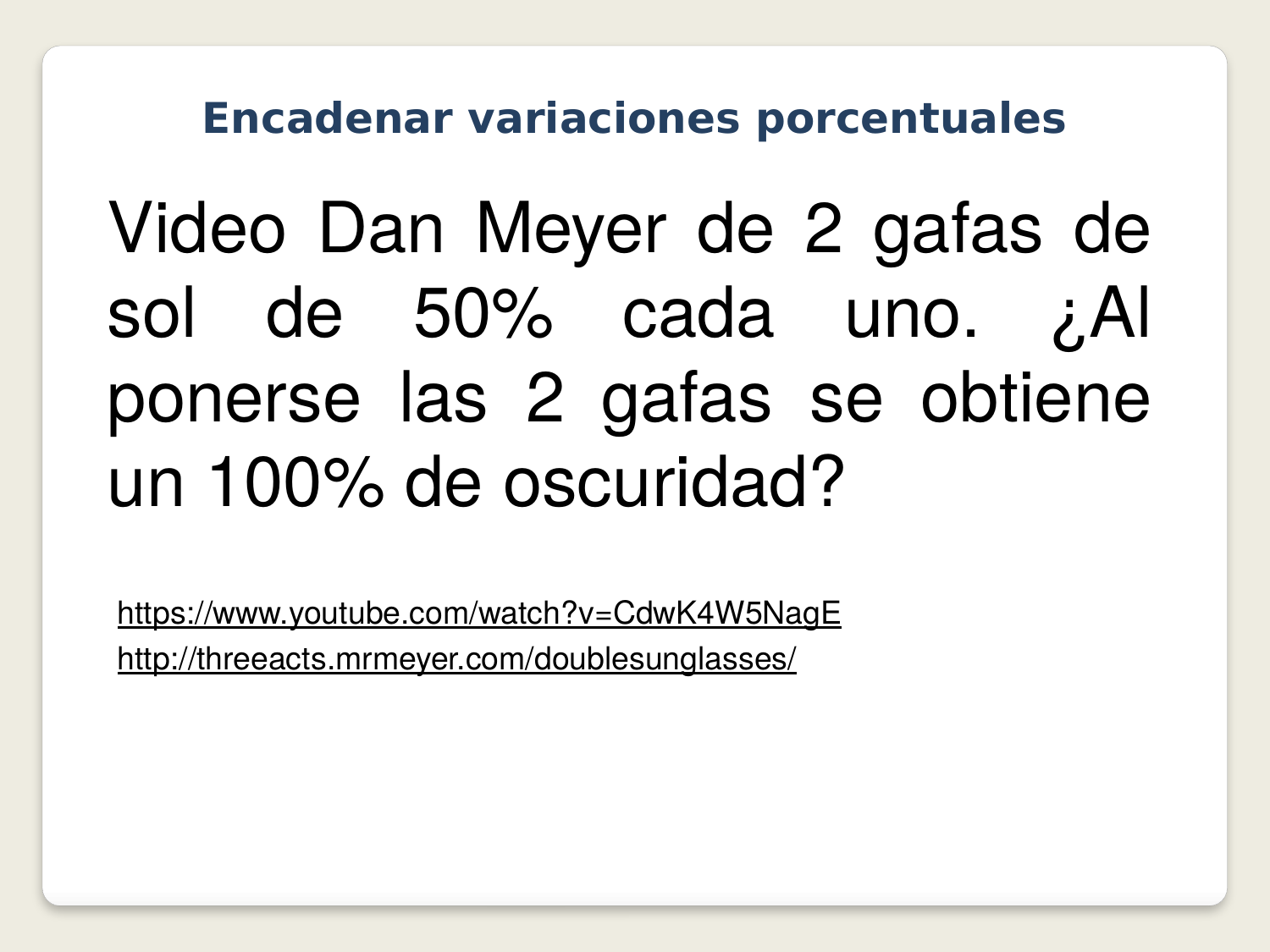

Encadenar variaciones porcentuales
Video Dan Meyer de 2 gafas de sol de 50% cada uno. ¿Al ponerse las 2 gafas se obtiene un 100% de oscuridad?

https://www.youtube.com/watch?v=CdwK4W5NagE
http://threeacts.mrmeyer.com/doublesunglasses/